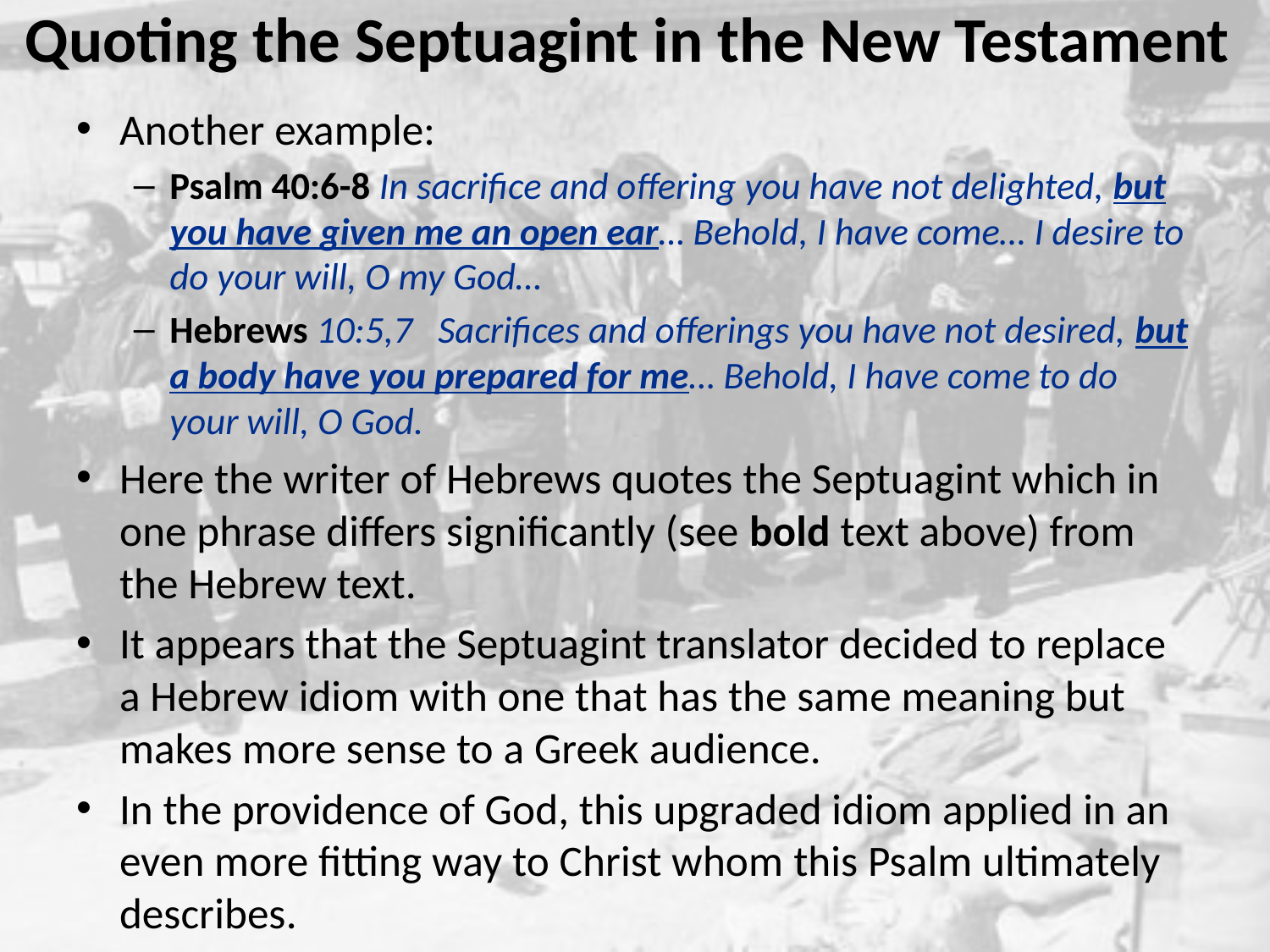

# Quoting the Septuagint in the New Testament
Another example:
Psalm 40:6-8 In sacrifice and offering you have not delighted, but you have given me an open ear… Behold, I have come… I desire to do your will, O my God…
Hebrews 10:5,7   Sacrifices and offerings you have not desired, but a body have you prepared for me… Behold, I have come to do your will, O God.
Here the writer of Hebrews quotes the Septuagint which in one phrase differs significantly (see bold text above) from the Hebrew text.
It appears that the Septuagint translator decided to replace a Hebrew idiom with one that has the same meaning but makes more sense to a Greek audience.
In the providence of God, this upgraded idiom applied in an even more fitting way to Christ whom this Psalm ultimately describes.